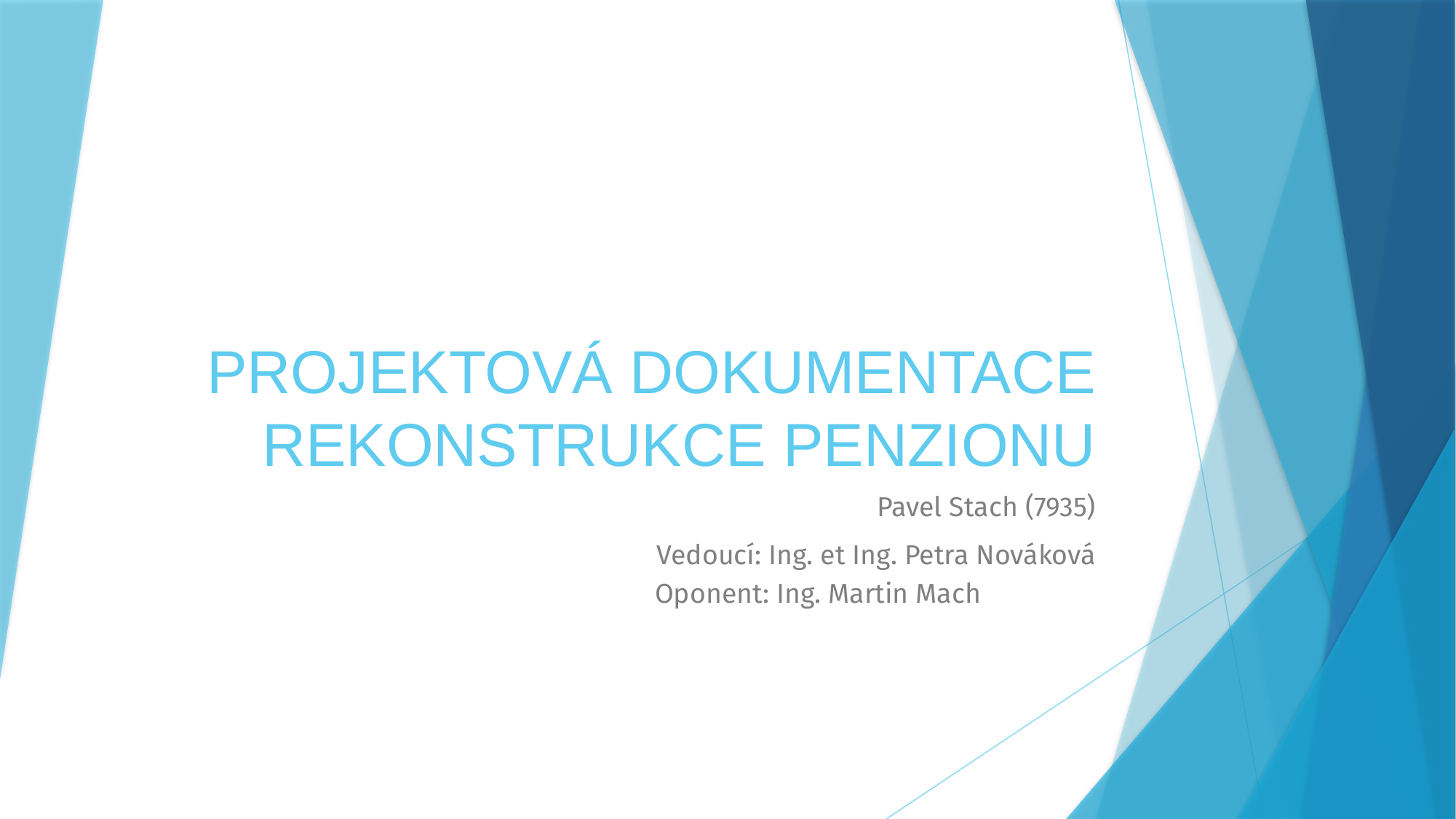

# PROJEKTOVÁ DOKUMENTACE REKONSTRUKCE PENZIONU
Pavel Stach (7935)
Vedoucí: Ing. et Ing. Petra Nováková
Oponent: Ing. Martin Mach